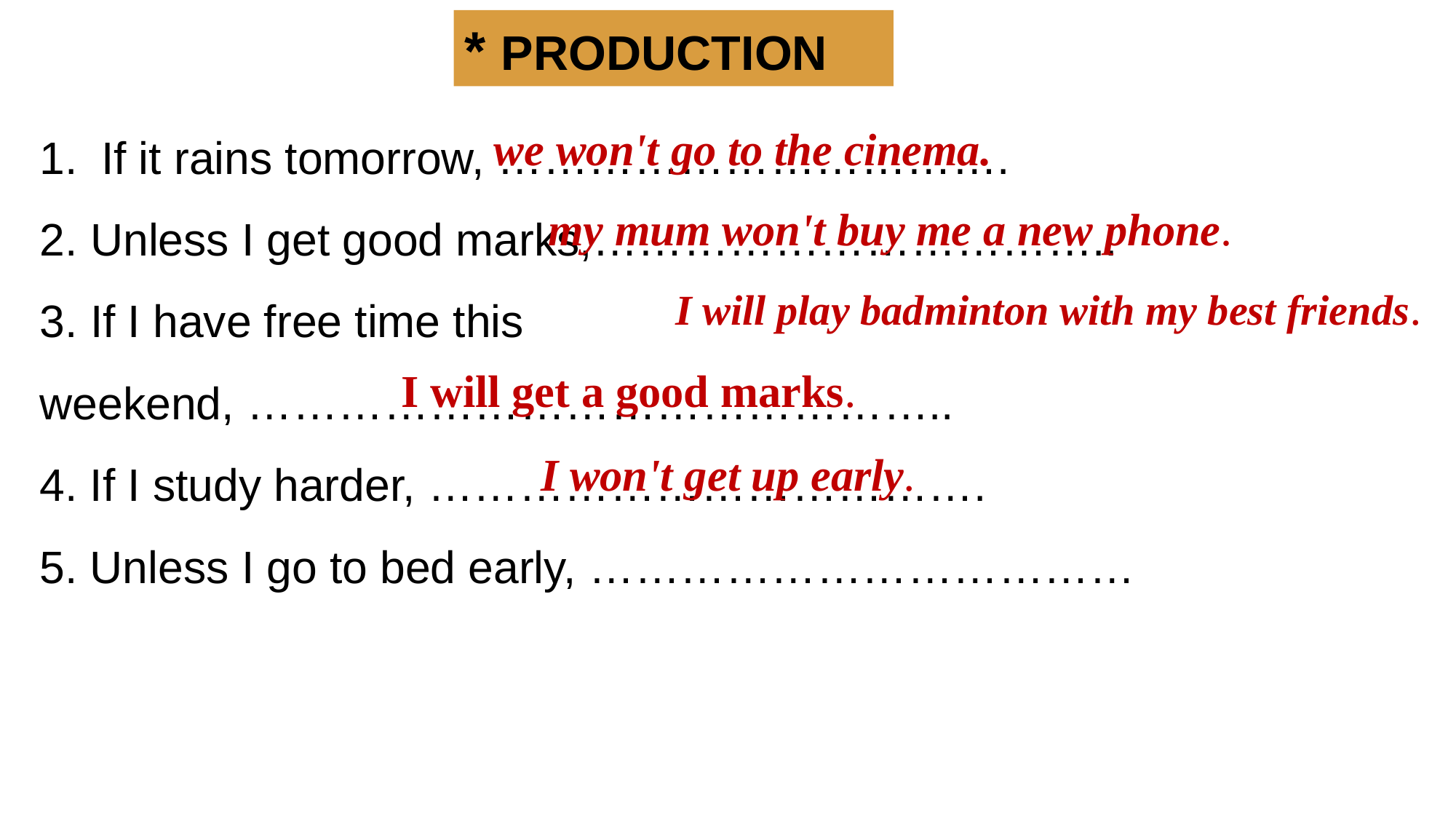

* PRODUCTION
we won't go to the cinema.
If it rains tomorrow, …………………………….
2. Unless I get good marks,……………………………..
3. If I have free time this weekend, ………………………………………..
4. If I study harder, ……………………………….
5. Unless I go to bed early, ………………………………
my mum won't buy me a new phone.
I will play badminton with my best friends.
I will get a good marks.
I won't get up early.